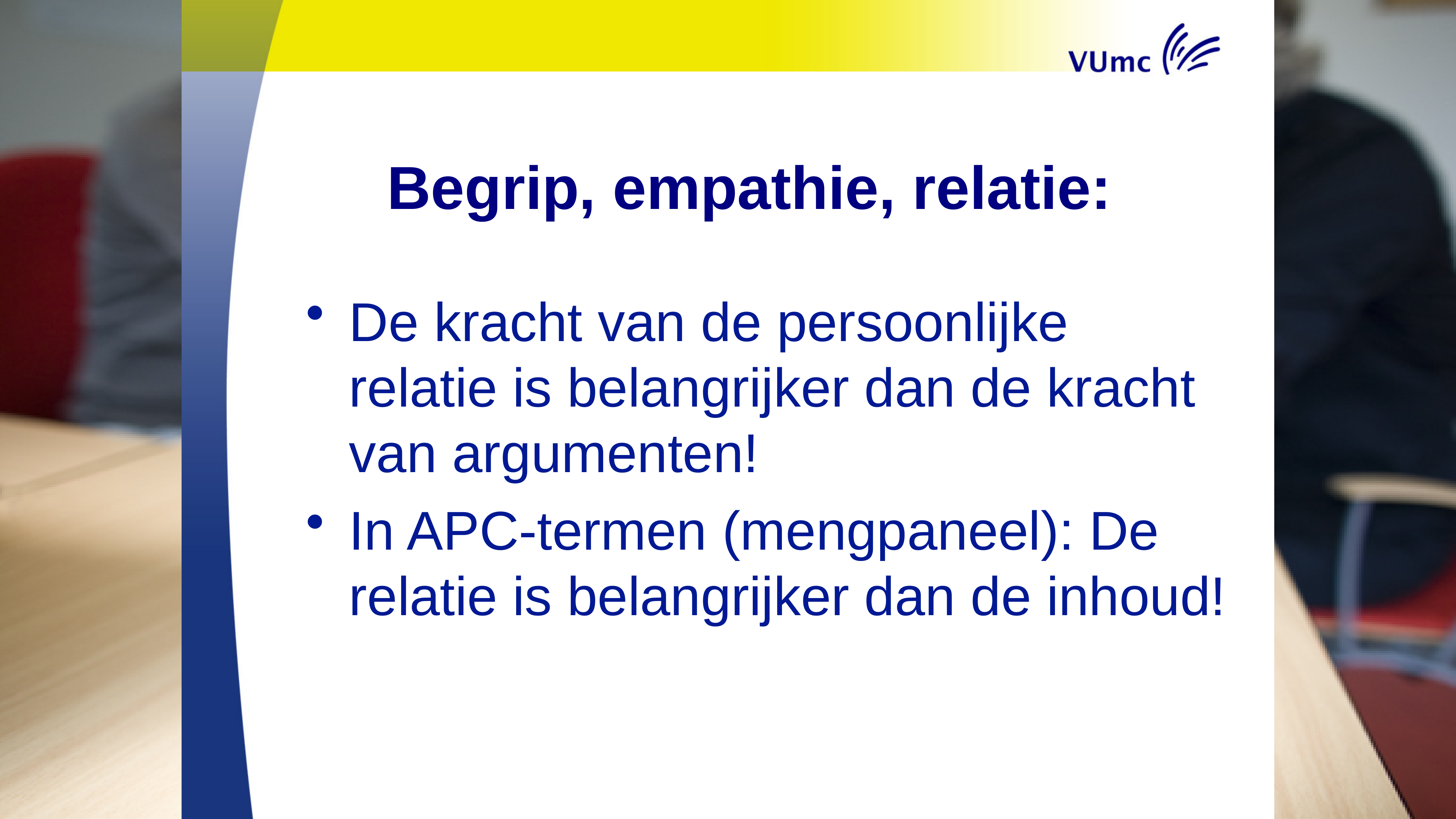

Begrip, empathie, relatie:
De kracht van de persoonlijke relatie is belangrijker dan de kracht van argumenten!
In APC-termen (mengpaneel): De relatie is belangrijker dan de inhoud!